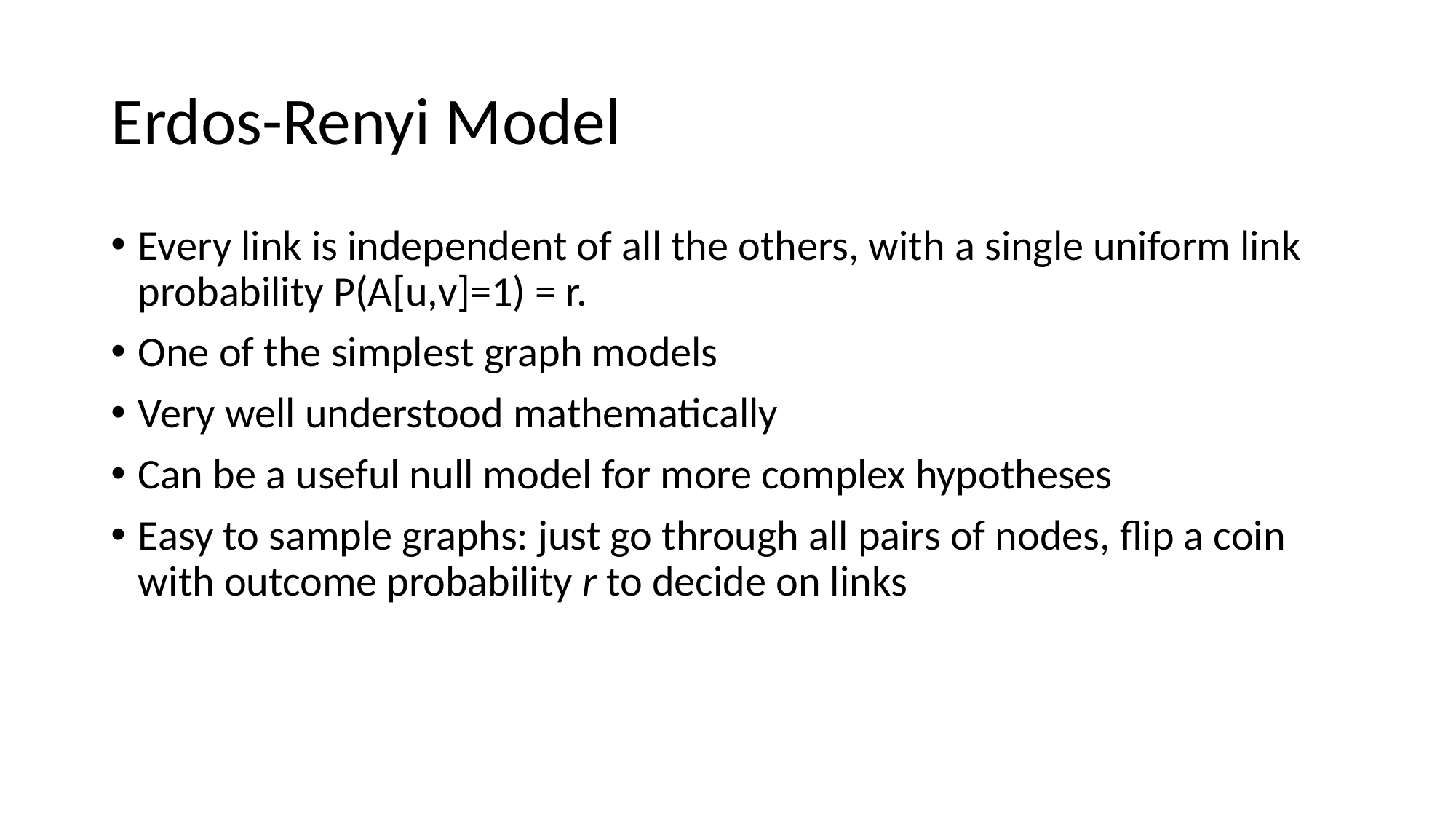

# Erdos-Renyi Model
Every link is independent of all the others, with a single uniform link probability P(A[u,v]=1) = r.
One of the simplest graph models
Very well understood mathematically
Can be a useful null model for more complex hypotheses
Easy to sample graphs: just go through all pairs of nodes, flip a coin with outcome probability r to decide on links